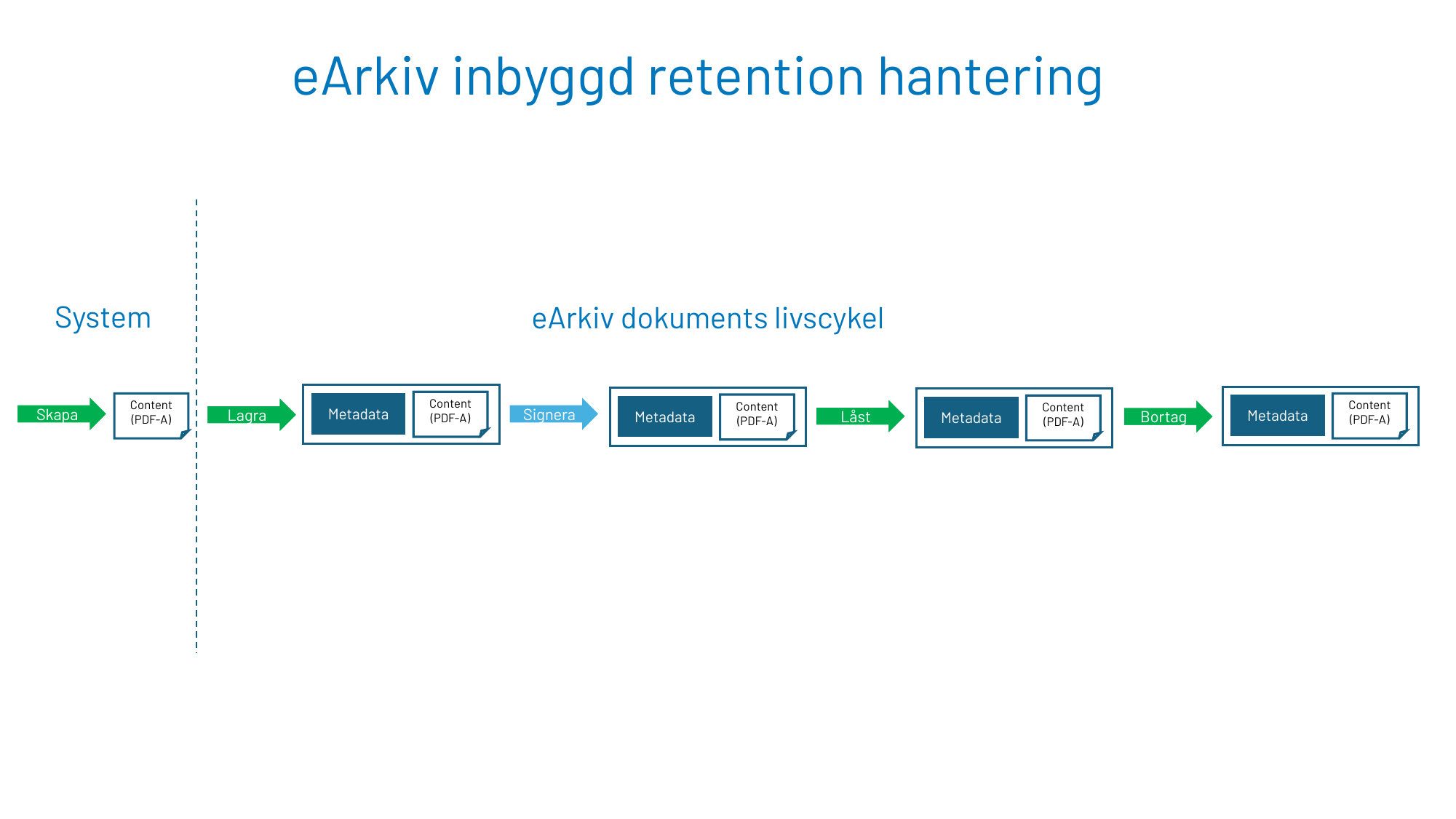

eArkiv inbyggd retention hantering
System
eArkiv dokuments livscykel

Metadata
Content (PDF-A)

Metadata
Content (PDF-A)

Metadata
Content (PDF-A)

Metadata
Content (PDF-A)
Content (PDF-A)
Skapa
Signera
Lagra
Låst
Bortag